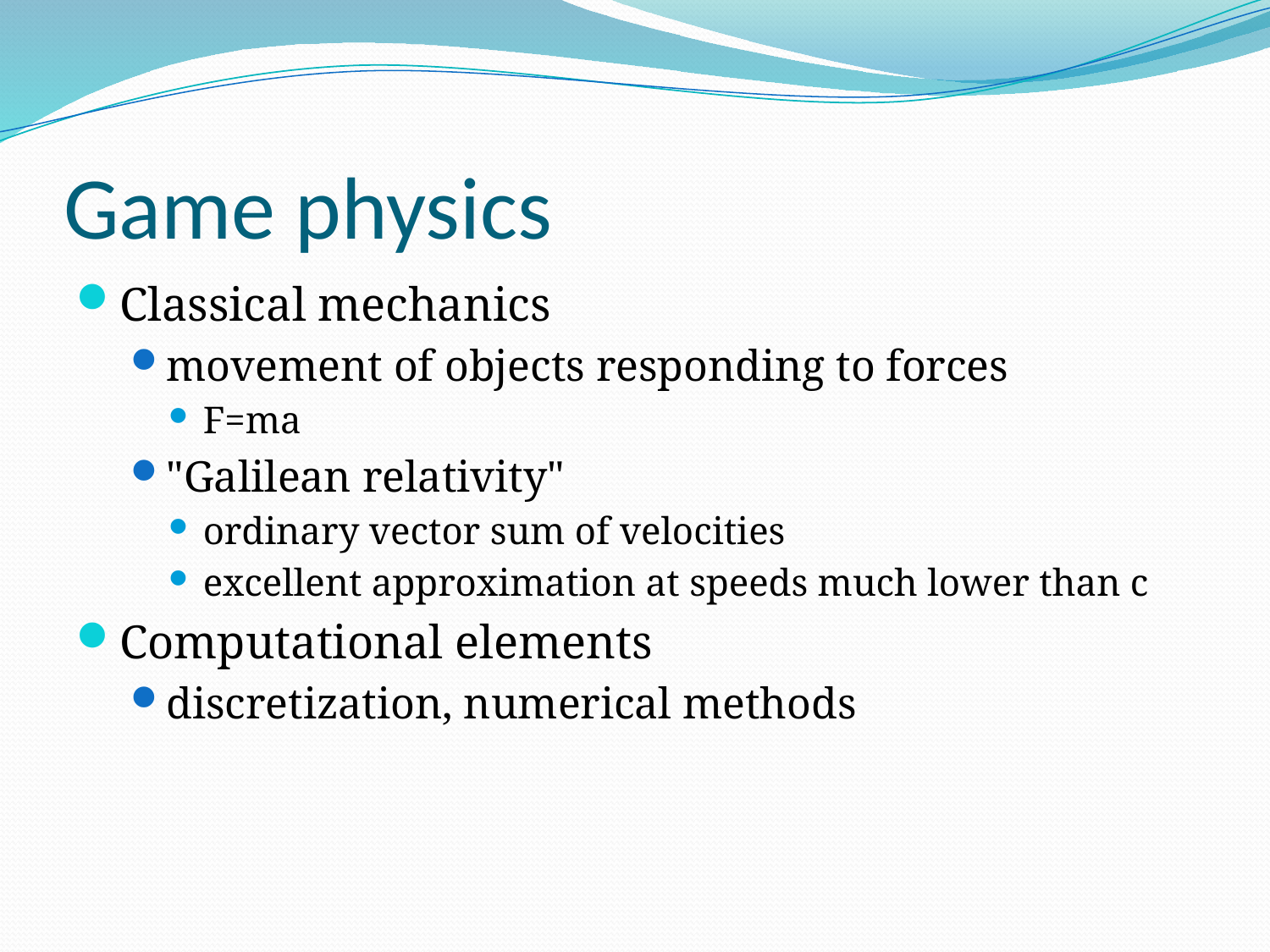

# Game physics
Classical mechanics
movement of objects responding to forces
F=ma
"Galilean relativity"
ordinary vector sum of velocities
excellent approximation at speeds much lower than c
Computational elements
discretization, numerical methods